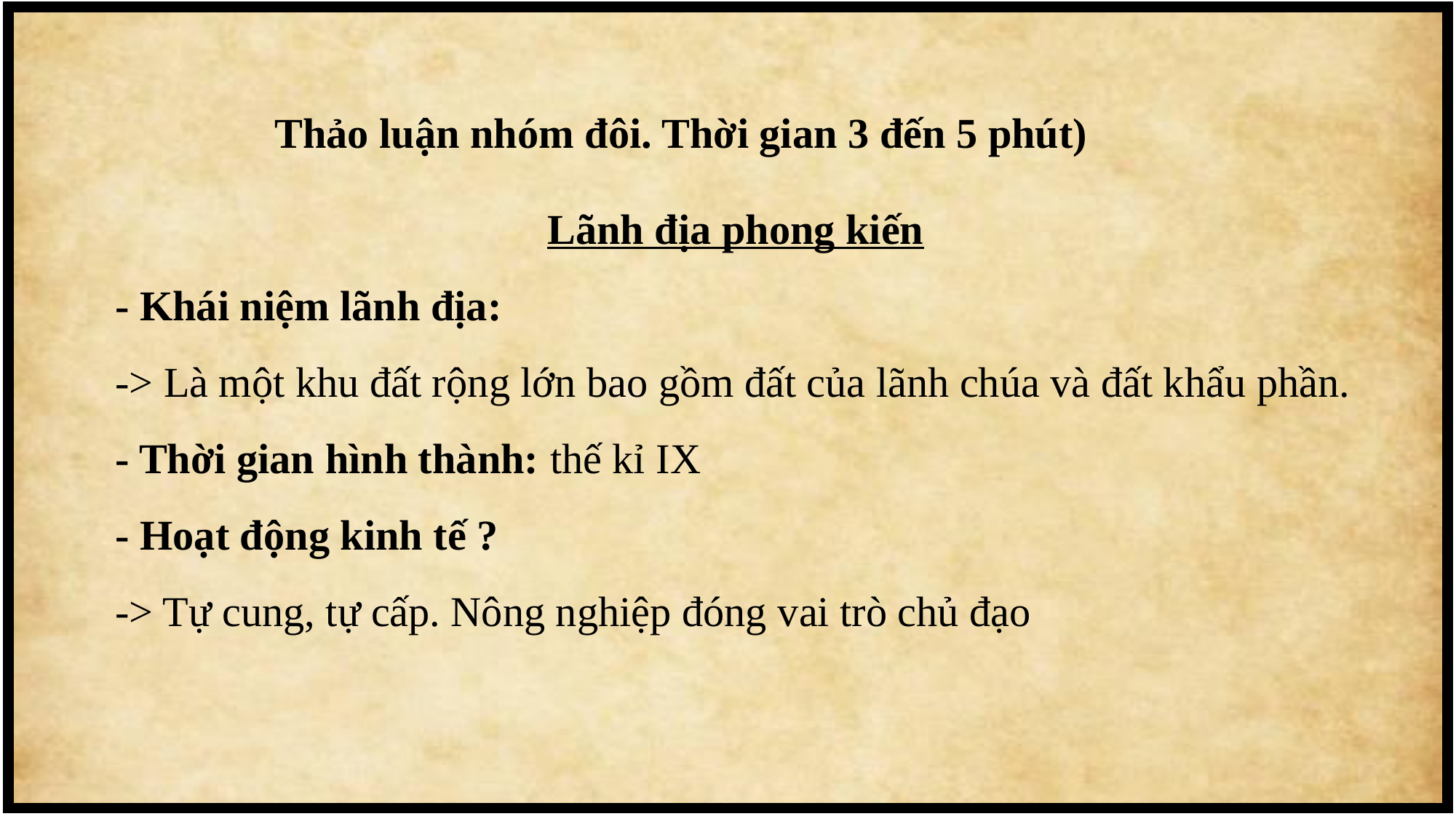

Thảo luận nhóm đôi. Thời gian 3 đến 5 phút)
Lãnh địa phong kiến
- Khái niệm lãnh địa:
-> Là một khu đất rộng lớn bao gồm đất của lãnh chúa và đất khẩu phần.
- Thời gian hình thành: thế kỉ IX
- Hoạt động kinh tế ?
-> Tự cung, tự cấp. Nông nghiệp đóng vai trò chủ đạo